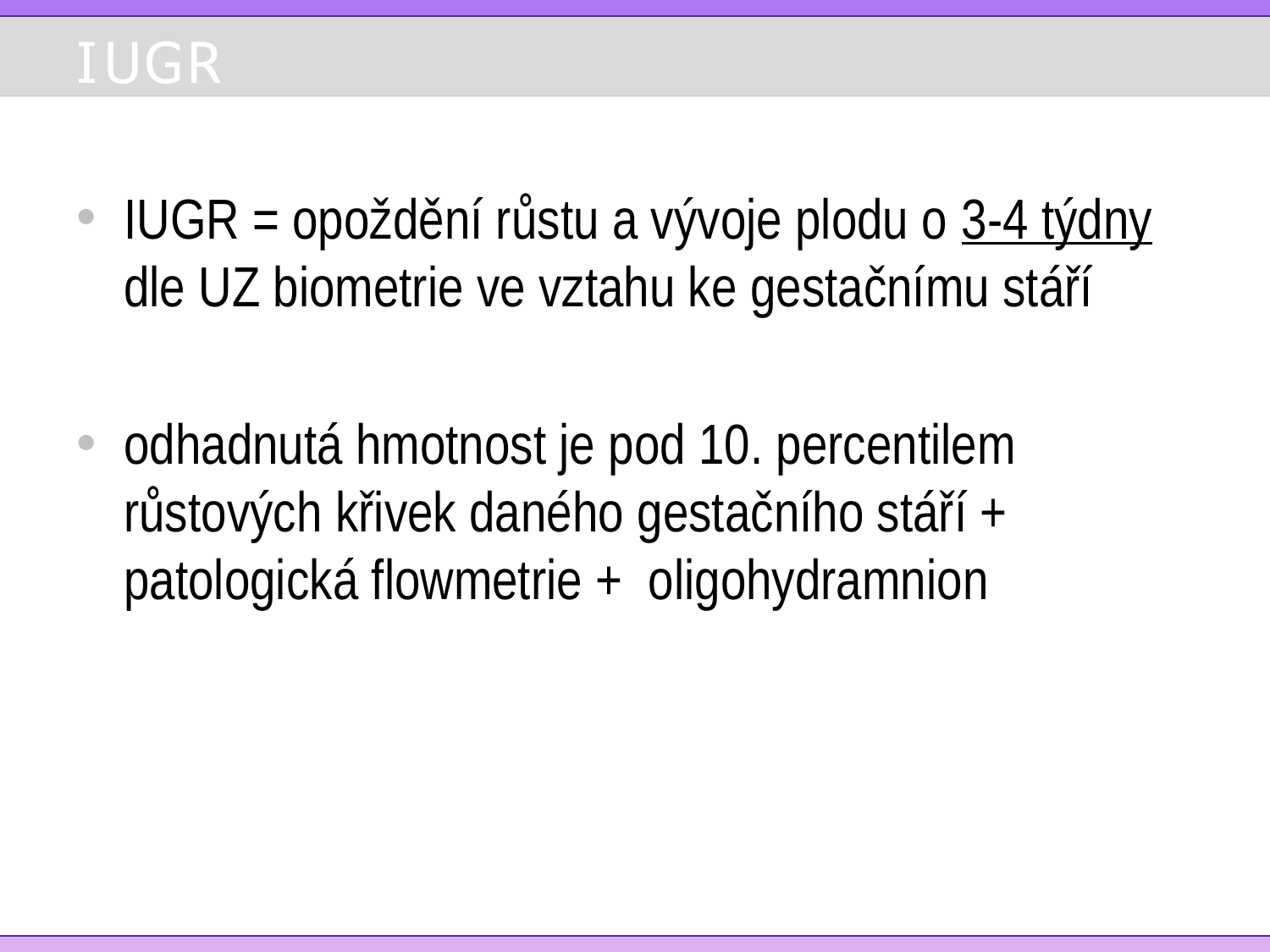

# IUGR
IUGR = opoždění růstu a vývoje plodu o 3-4 týdny dle UZ biometrie ve vztahu ke gestačnímu stáří

odhadnutá hmotnost je pod 10. percentilem růstových křivek daného gestačního stáří + patologická flowmetrie +  oligohydramnion